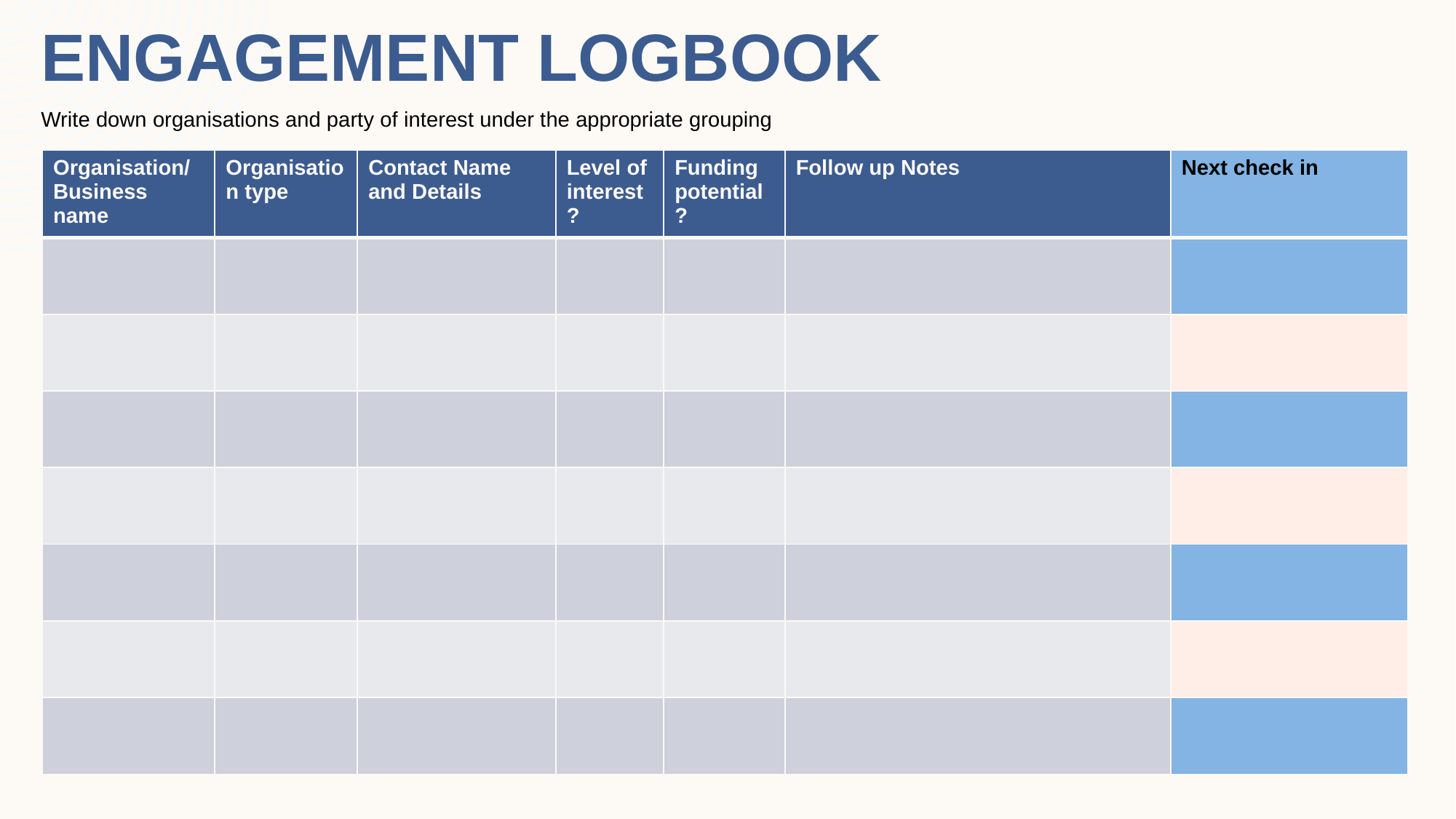

# Engagement logbook
Write down organisations and party of interest under the appropriate grouping
| Organisation/ Business name | Organisation type | Contact Name and Details | Level of interest? | Funding potential? | Follow up Notes | Next check in |
| --- | --- | --- | --- | --- | --- | --- |
|  |  |  |  |  |  |  |
|  |  |  |  |  |  |  |
|  |  |  |  |  |  |  |
|  |  |  |  |  |  |  |
|  |  |  |  |  |  |  |
|  |  |  |  |  |  |  |
|  |  |  |  |  |  |  |